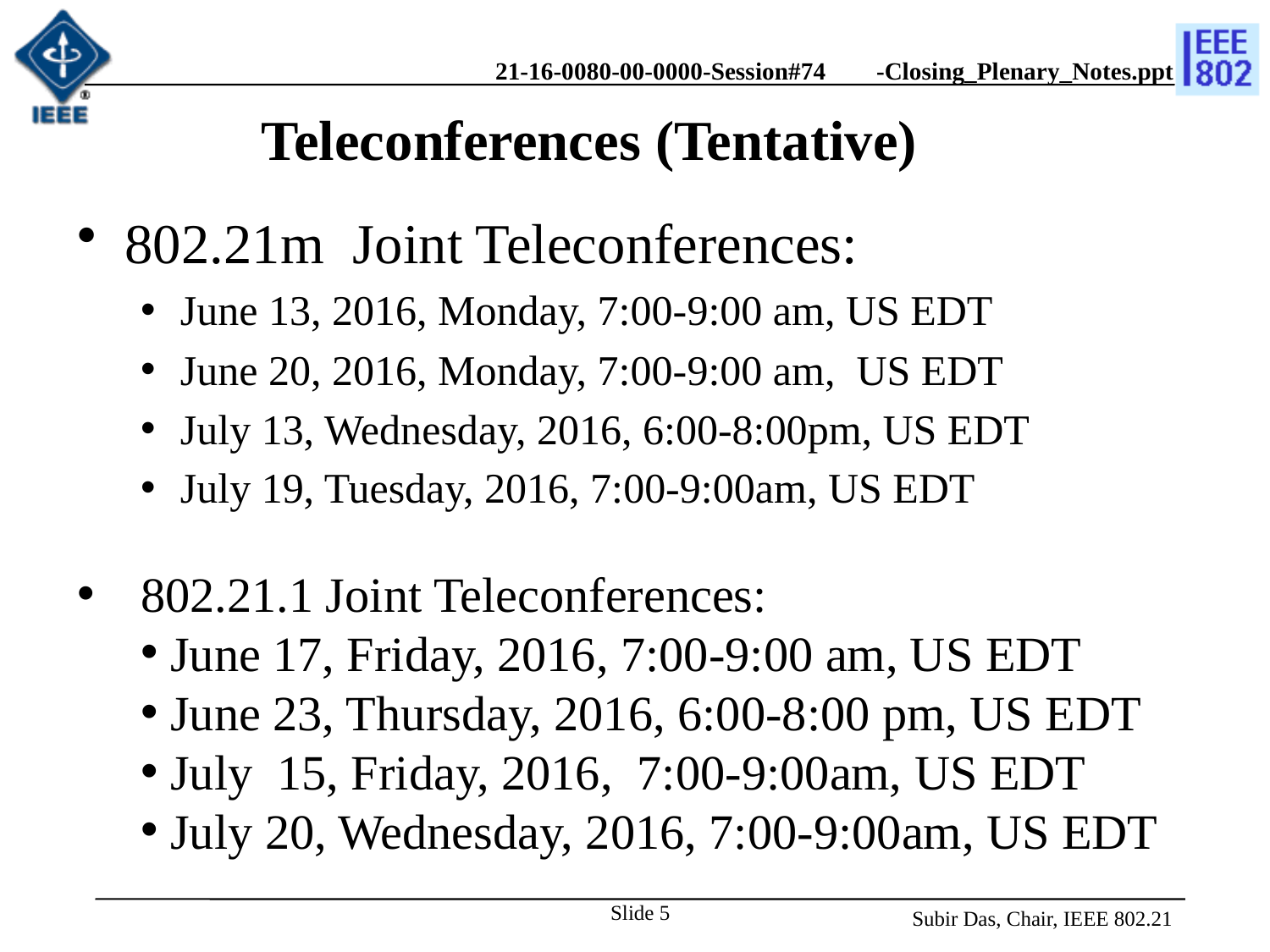

# Teleconferences (Tentative)
802.21m  Joint Teleconferences:
June 13, 2016, Monday, 7:00-9:00 am, US EDT
June 20, 2016, Monday, 7:00-9:00 am,  US EDT
July 13, Wednesday, 2016, 6:00-8:00pm, US EDT
July 19, Tuesday, 2016, 7:00-9:00am, US EDT

802.21.1 Joint Teleconferences:
 June 17, Friday, 2016, 7:00-9:00 am, US EDT
 June 23, Thursday, 2016, 6:00-8:00 pm, US EDT
 July  15, Friday, 2016,  7:00-9:00am, US EDT
 July 20, Wednesday, 2016, 7:00-9:00am, US EDT

Slide 5
Subir Das, Chair, IEEE 802.21